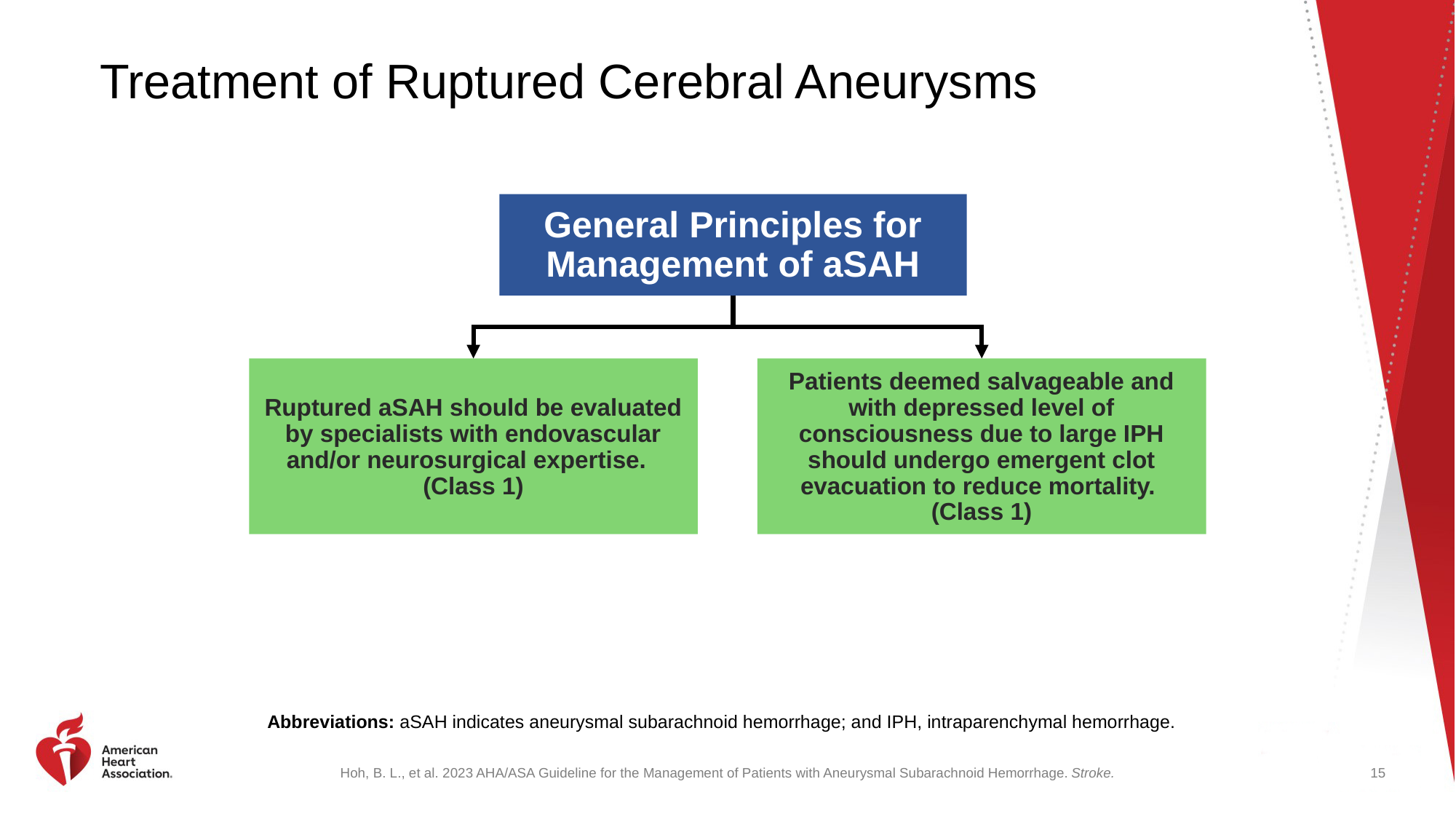

# Treatment of Ruptured Cerebral Aneurysms

General Principles for Management of aSAH

Ruptured aSAH should be evaluated by specialists with endovascular and/or neurosurgical expertise.
(Class 1)
Patients deemed salvageable and with depressed level of consciousness due to large IPH should undergo emergent clot evacuation to reduce mortality.
(Class 1)
Abbreviations: aSAH indicates aneurysmal subarachnoid hemorrhage; and IPH, intraparenchymal hemorrhage.
15